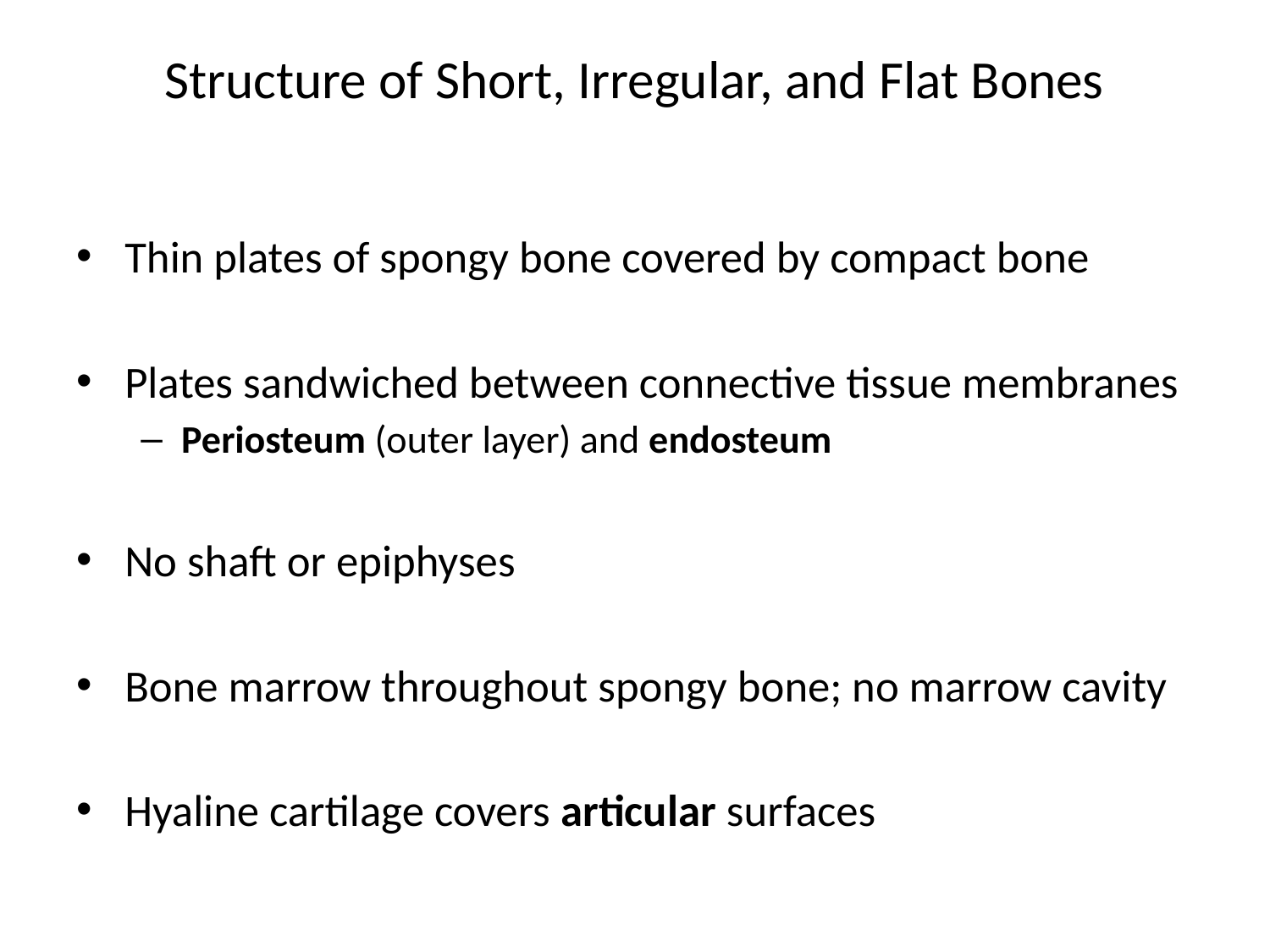

# Structure of Short, Irregular, and Flat Bones
Thin plates of spongy bone covered by compact bone

Plates sandwiched between connective tissue membranes
Periosteum (outer layer) and endosteum

No shaft or epiphyses

Bone marrow throughout spongy bone; no marrow cavity

Hyaline cartilage covers articular surfaces